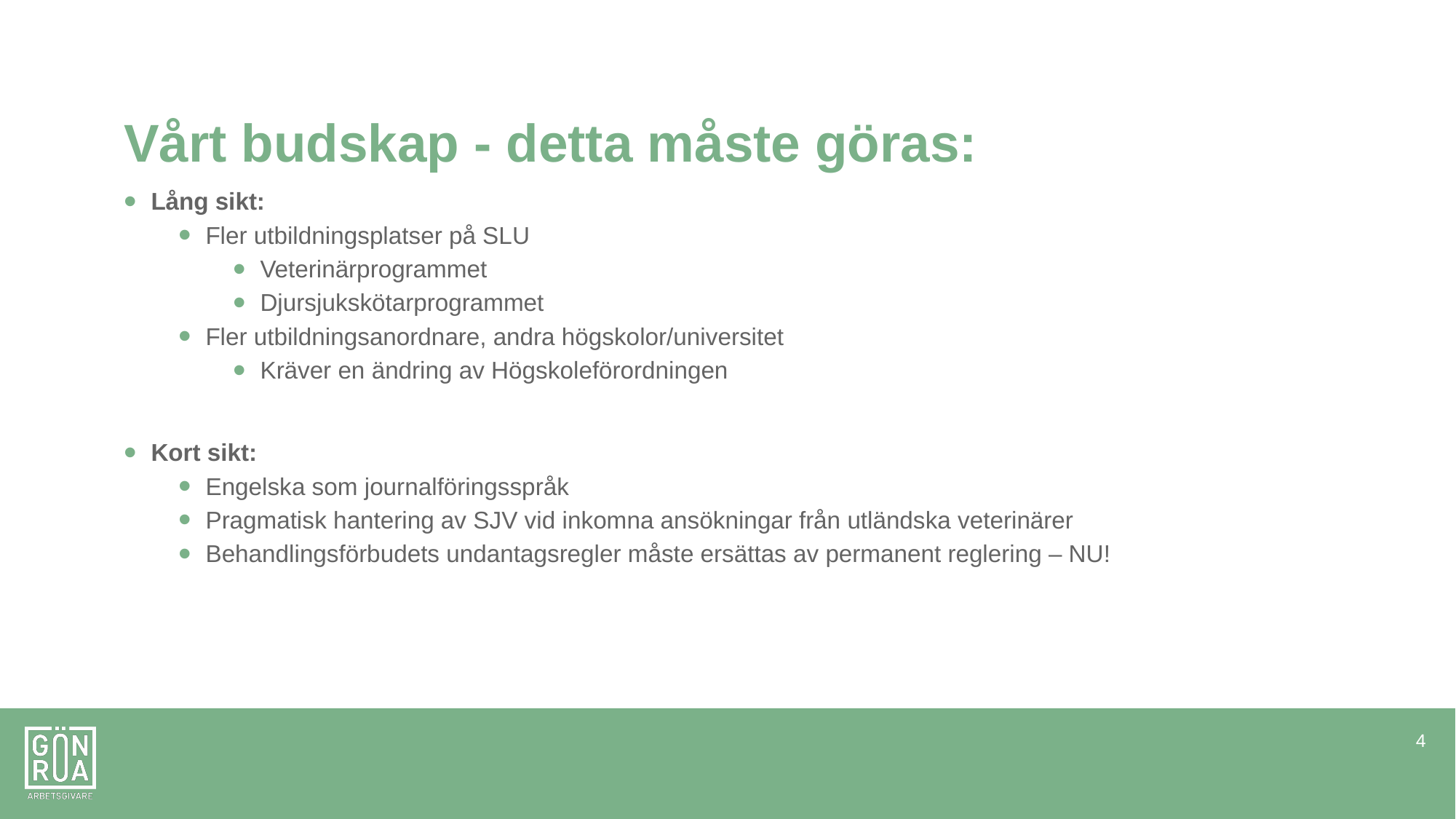

# Vårt budskap - detta måste göras:
Lång sikt:
Fler utbildningsplatser på SLU
Veterinärprogrammet
Djursjukskötarprogrammet
Fler utbildningsanordnare, andra högskolor/universitet
Kräver en ändring av Högskoleförordningen

Kort sikt:
Engelska som journalföringsspråk
Pragmatisk hantering av SJV vid inkomna ansökningar från utländska veterinärer
Behandlingsförbudets undantagsregler måste ersättas av permanent reglering – NU!
4